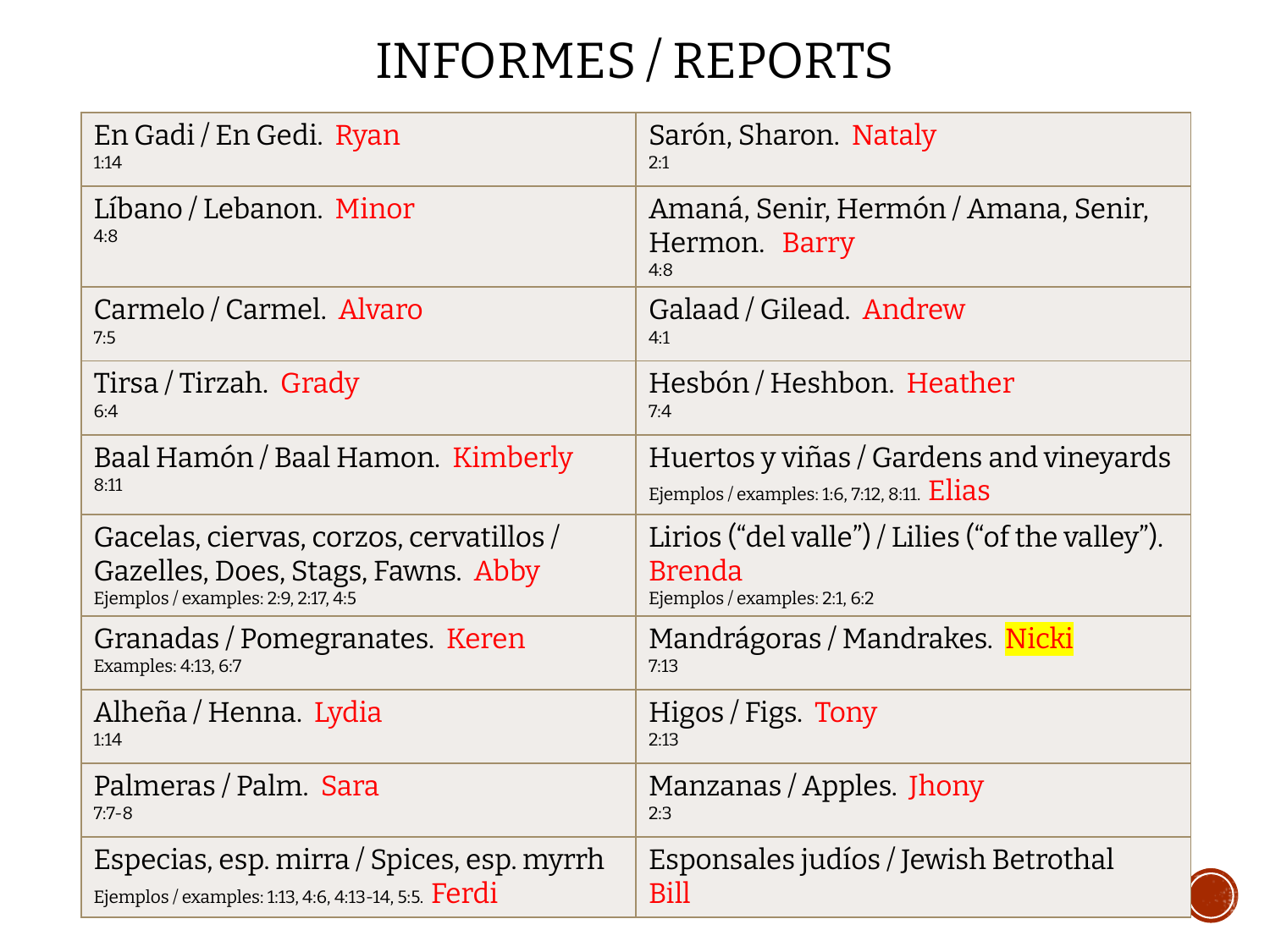

# Informes / Reports
| En Gadi / En Gedi. Ryan 1:14 | Sarón, Sharon. Nataly 2:1 |
| --- | --- |
| Líbano / Lebanon. Minor 4:8 | Amaná, Senir, Hermón / Amana, Senir, Hermon. Barry 4:8 |
| Carmelo / Carmel. Alvaro 7:5 | Galaad / Gilead. Andrew 4:1 |
| Tirsa / Tirzah. Grady 6:4 | Hesbón / Heshbon. Heather 7:4 |
| Baal Hamón / Baal Hamon. Kimberly 8:11 | Huertos y viñas / Gardens and vineyards Ejemplos / examples: 1:6, 7:12, 8:11. Elias |
| Gacelas, ciervas, corzos, cervatillos / Gazelles, Does, Stags, Fawns. Abby Ejemplos / examples: 2:9, 2:17, 4:5 | Lirios (“del valle”) / Lilies (“of the valley”). Brenda Ejemplos / examples: 2:1, 6:2 |
| Granadas / Pomegranates. Keren Examples: 4:13, 6:7 | Mandrágoras / Mandrakes. Nicki 7:13 |
| Alheña / Henna. Lydia 1:14 | Higos / Figs. Tony 2:13 |
| Palmeras / Palm. Sara 7:7-8 | Manzanas / Apples. Jhony 2:3 |
| Especias, esp. mirra / Spices, esp. myrrh Ejemplos / examples: 1:13, 4:6, 4:13-14, 5:5. Ferdi | Esponsales judíos / Jewish Betrothal Bill |